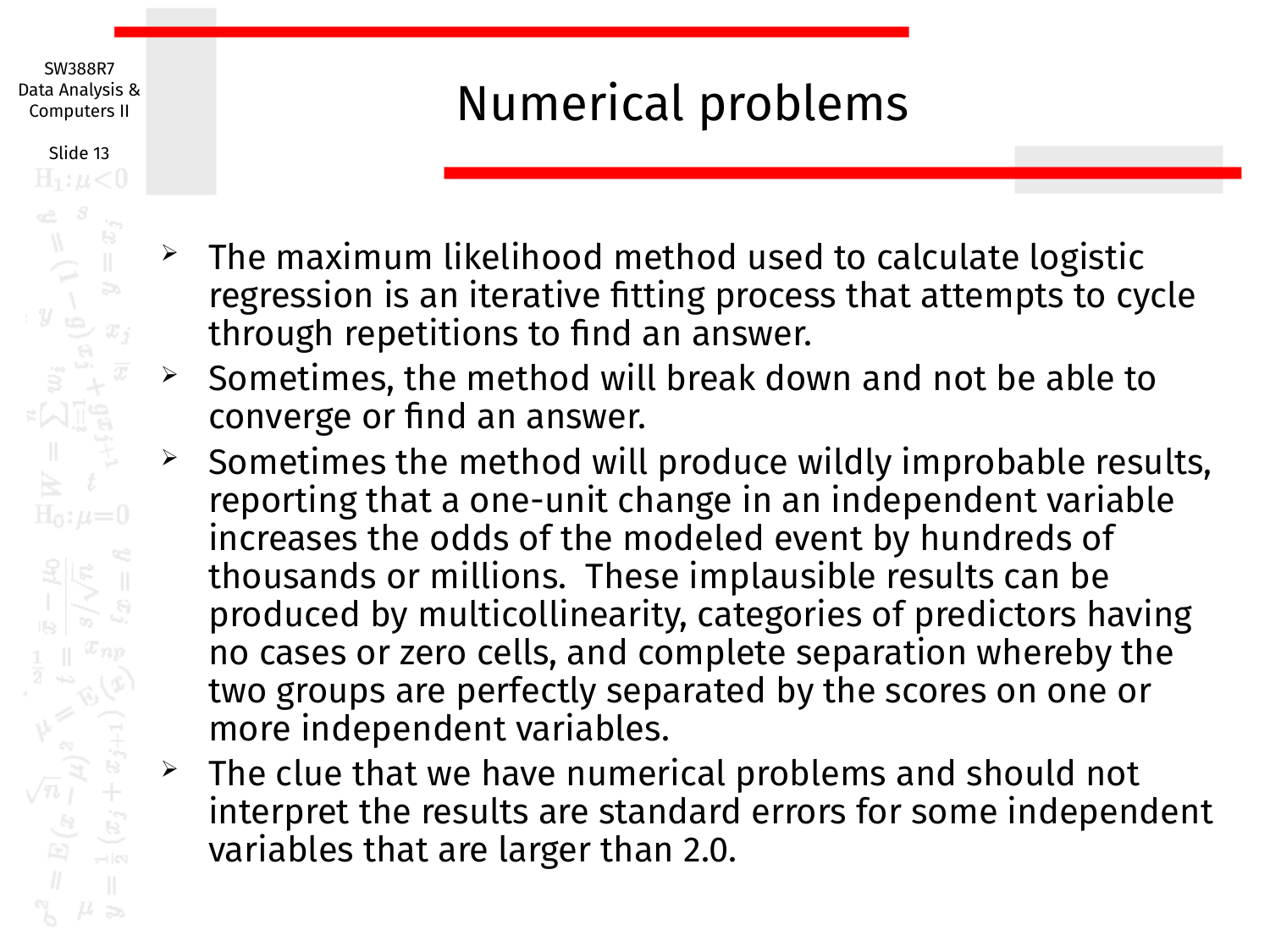

SW388R7
Data Analysis & Computers II

Slide 13
# Numerical problems
The maximum likelihood method used to calculate logistic regression is an iterative fitting process that attempts to cycle through repetitions to find an answer.
Sometimes, the method will break down and not be able to converge or find an answer.
Sometimes the method will produce wildly improbable results, reporting that a one-unit change in an independent variable increases the odds of the modeled event by hundreds of thousands or millions.  These implausible results can be produced by multicollinearity, categories of predictors having no cases or zero cells, and complete separation whereby the two groups are perfectly separated by the scores on one or more independent variables.
The clue that we have numerical problems and should not interpret the results are standard errors for some independent variables that are larger than 2.0.